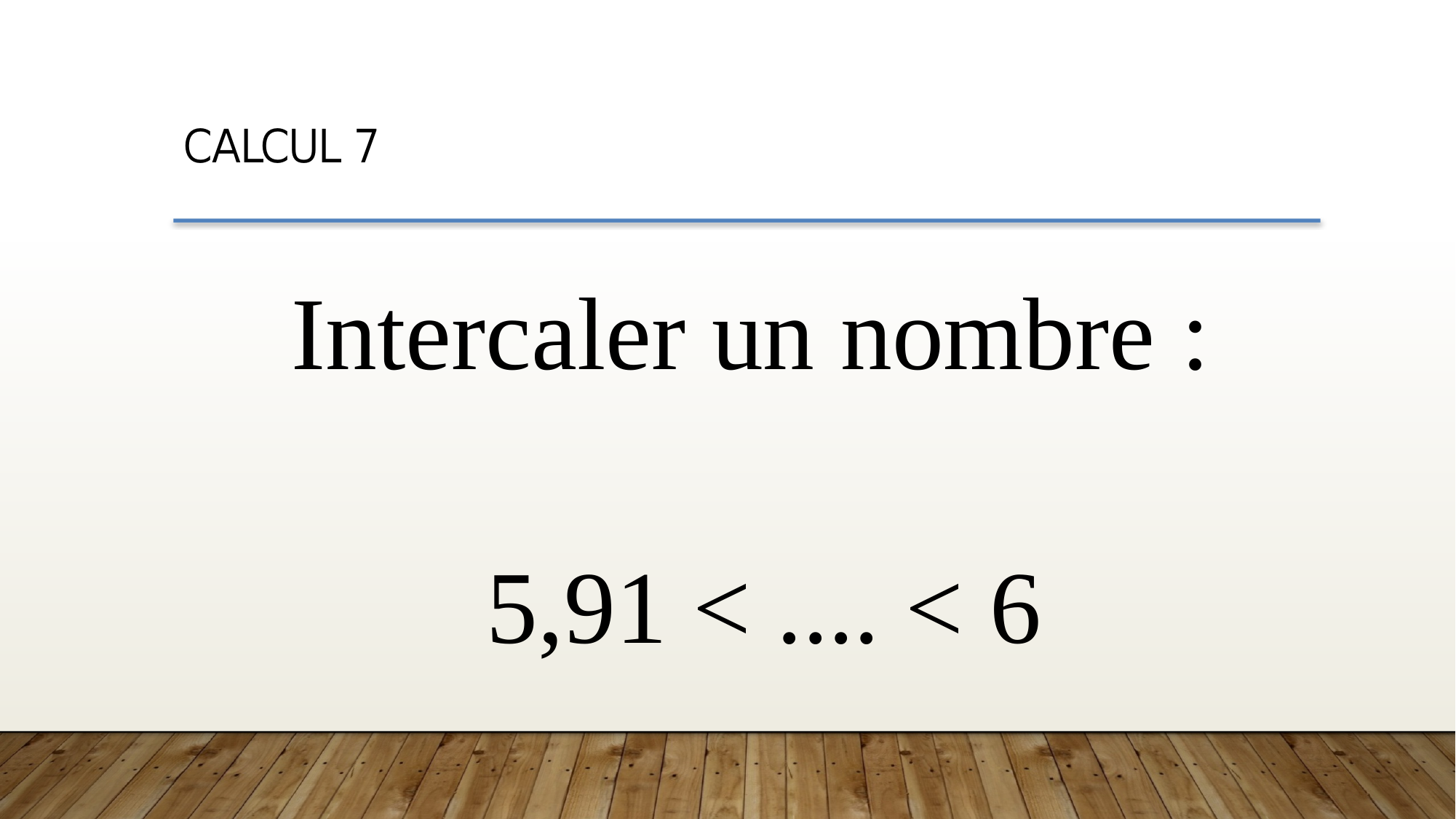

CALCUL 7

Intercaler un nombre :

5,91 < .... < 6